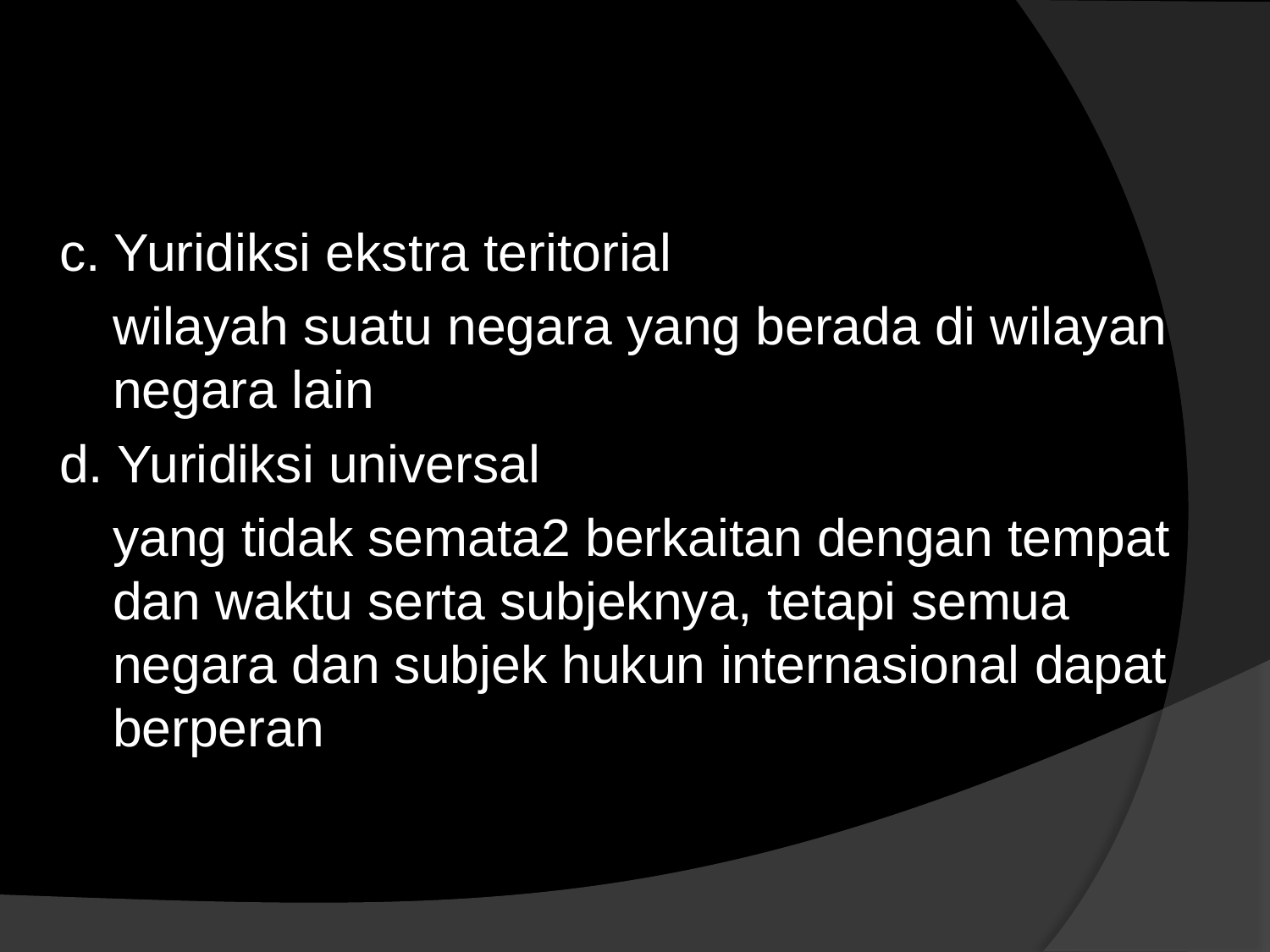

c. Yuridiksi ekstra teritorial
	wilayah suatu negara yang berada di wilayan negara lain
d. Yuridiksi universal
	yang tidak semata2 berkaitan dengan tempat dan waktu serta subjeknya, tetapi semua negara dan subjek hukun internasional dapat berperan